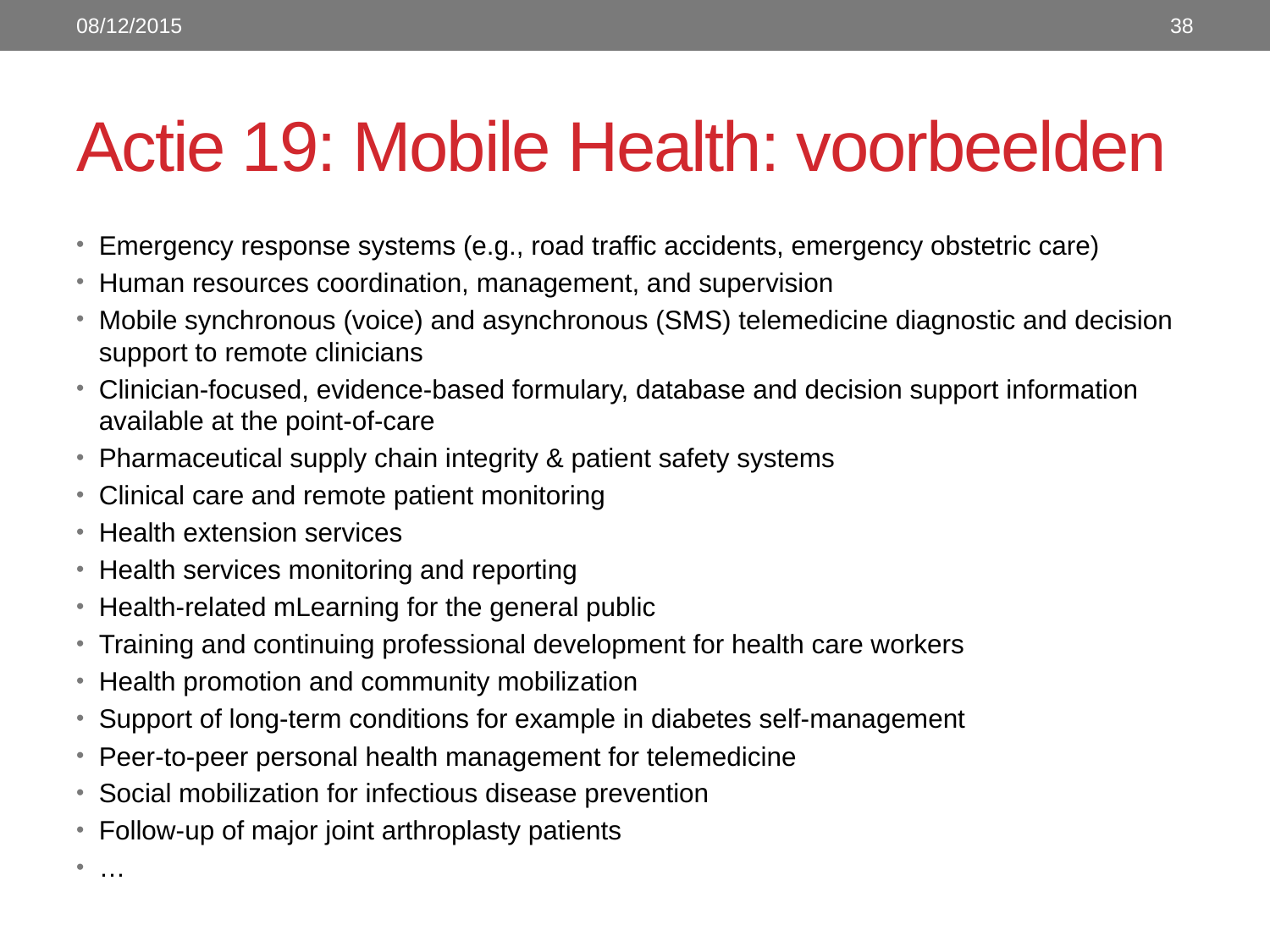

08/12/2015
38
# Actie 19: Mobile Health: voorbeelden
Emergency response systems (e.g., road traffic accidents, emergency obstetric care)
Human resources coordination, management, and supervision
Mobile synchronous (voice) and asynchronous (SMS) telemedicine diagnostic and decision support to remote clinicians
Clinician-focused, evidence-based formulary, database and decision support information available at the point-of-care
Pharmaceutical supply chain integrity & patient safety systems
Clinical care and remote patient monitoring
Health extension services
Health services monitoring and reporting
Health-related mLearning for the general public
Training and continuing professional development for health care workers
Health promotion and community mobilization
Support of long-term conditions for example in diabetes self-management
Peer-to-peer personal health management for telemedicine
Social mobilization for infectious disease prevention
Follow-up of major joint arthroplasty patients
…